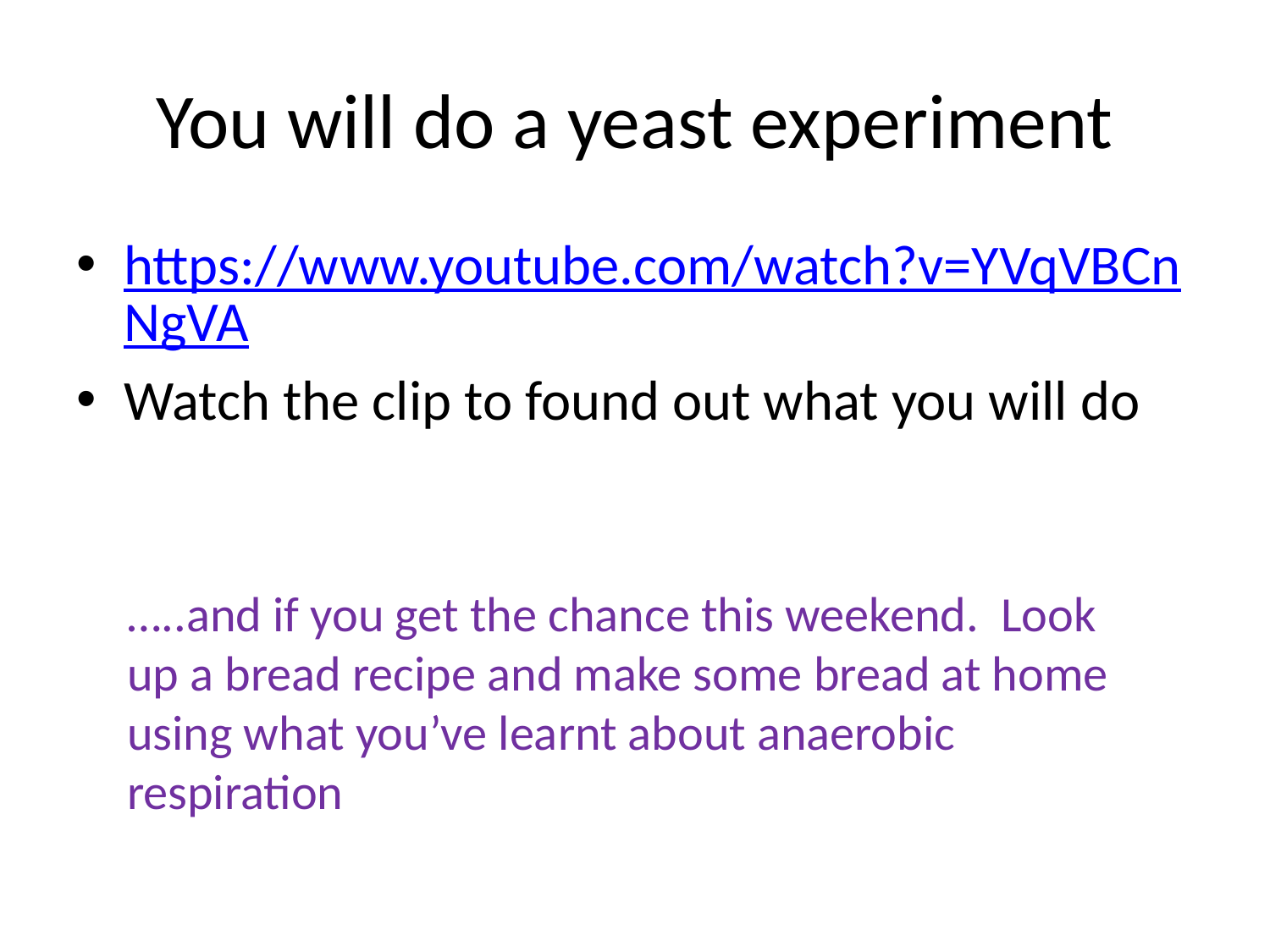

# You will do a yeast experiment
https://www.youtube.com/watch?v=YVqVBCnNgVA
Watch the clip to found out what you will do

…..and if you get the chance this weekend.  Look up a bread recipe and make some bread at home using what you’ve learnt about anaerobic respiration